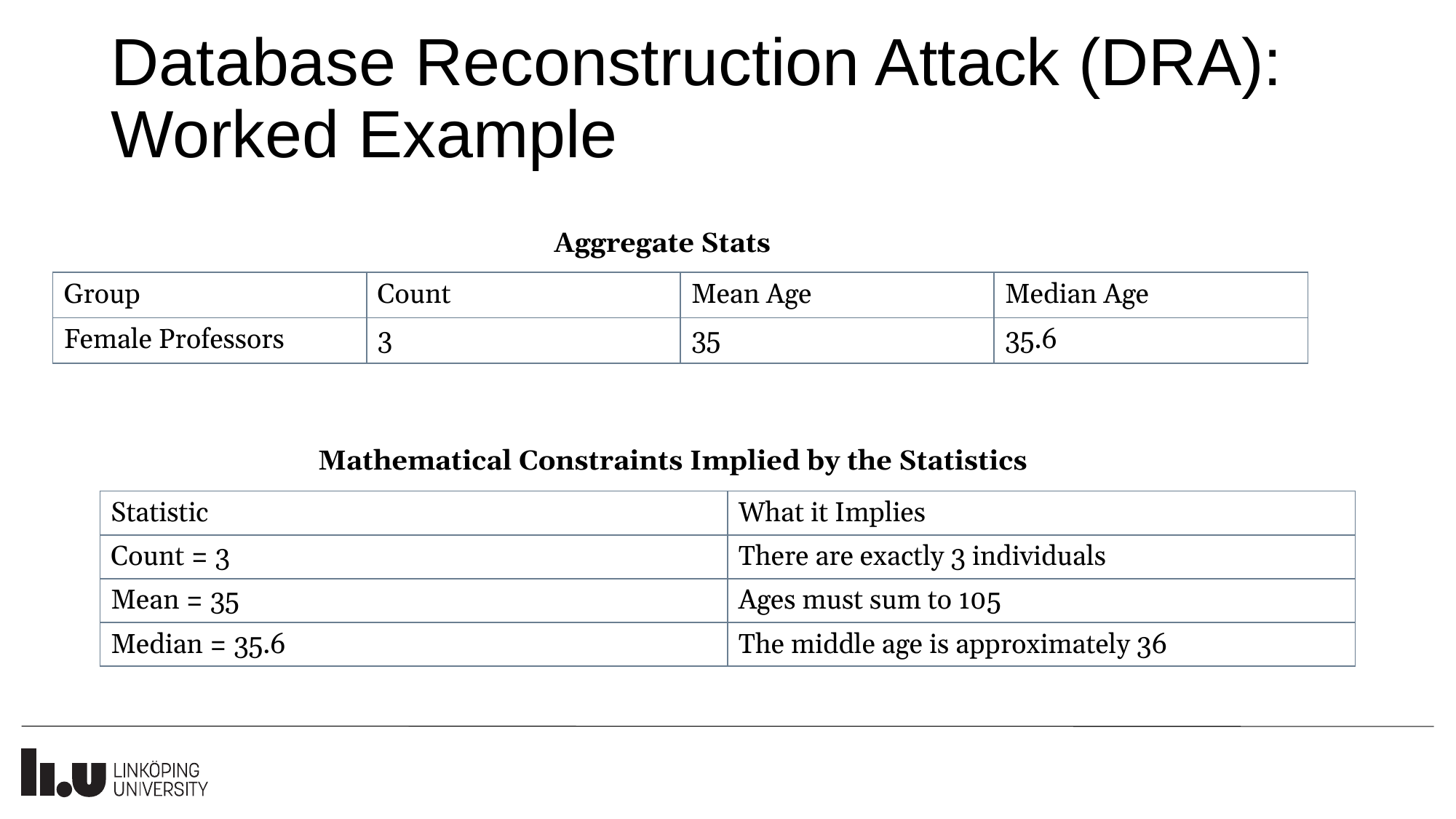

# Database Reconstruction Attack (DRA): Worked Example
Aggregate Stats
| Group | Count | Mean Age | Median Age |
| --- | --- | --- | --- |
| Female Professors | 3 | 35 | 35.6 |
Mathematical Constraints Implied by the Statistics
| Statistic | What it Implies |
| --- | --- |
| Count = 3 | There are exactly 3 individuals |
| Mean = 35 | Ages must sum to 105 |
| Median = 35.6 | The middle age is approximately 36 |